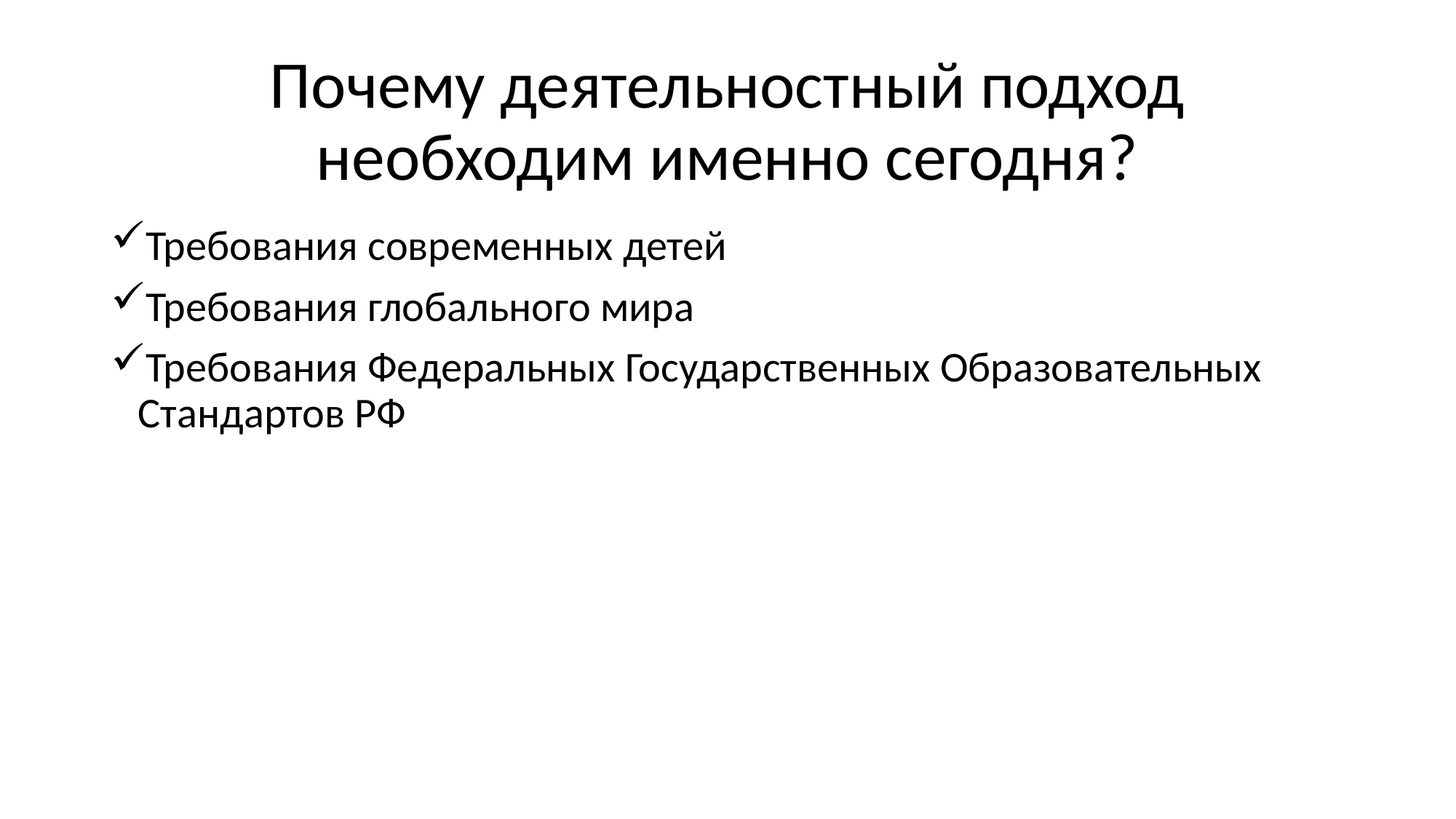

# Почему деятельностный подход необходим именно сегодня?
Требования современных детей
Требования глобального мира
Требования Федеральных Государственных Образовательных Стандартов РФ